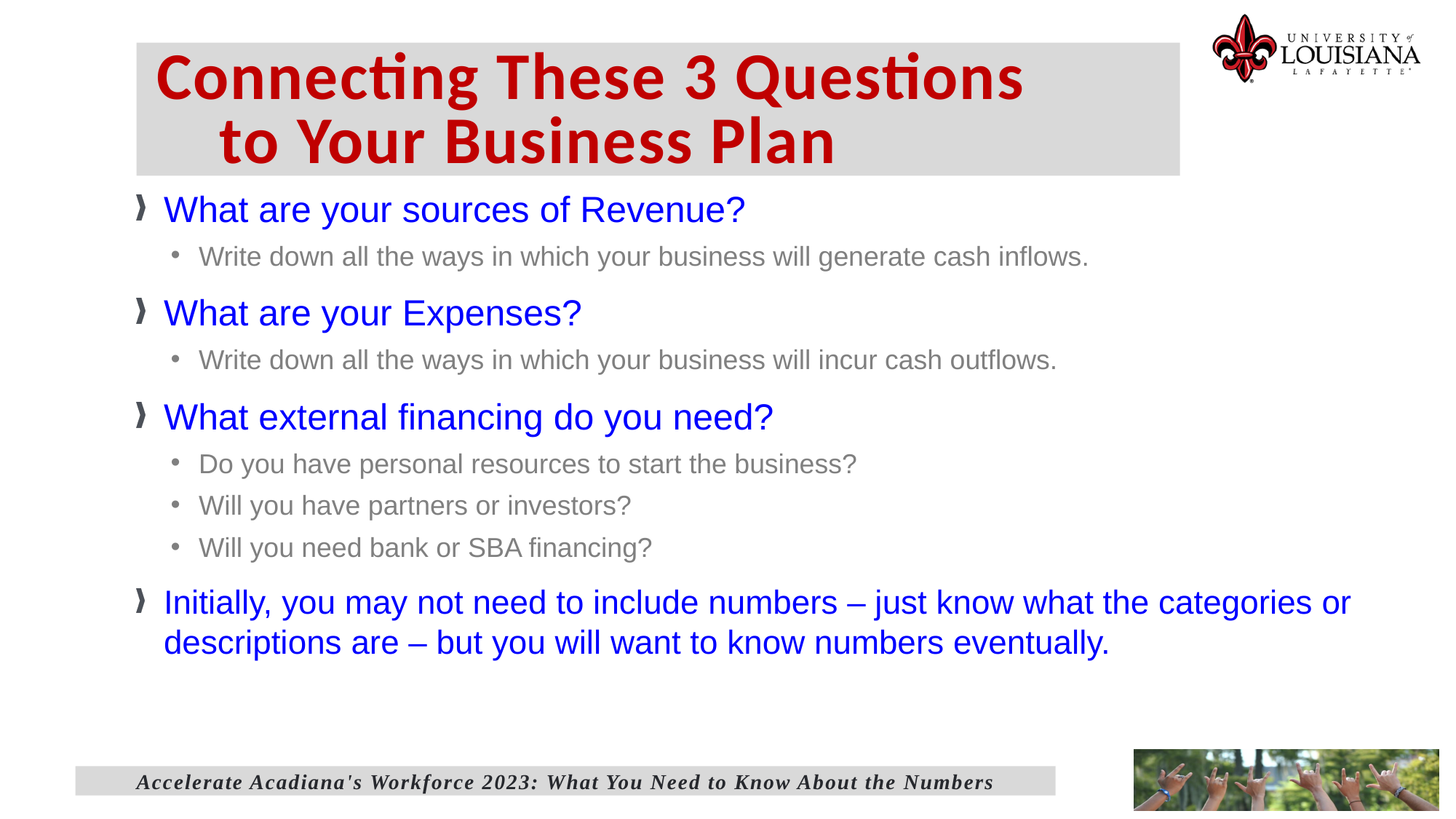

# Connecting These 3 Questions to Your Business Plan

What are your sources of Revenue?
Write down all the ways in which your business will generate cash inflows.
What are your Expenses?
Write down all the ways in which your business will incur cash outflows.
What external financing do you need?
Do you have personal resources to start the business?
Will you have partners or investors?
Will you need bank or SBA financing?
Initially, you may not need to include numbers – just know what the categories or descriptions are – but you will want to know numbers eventually.

Accelerate Acadiana's Workforce 2023: What You Need to Know About the Numbers